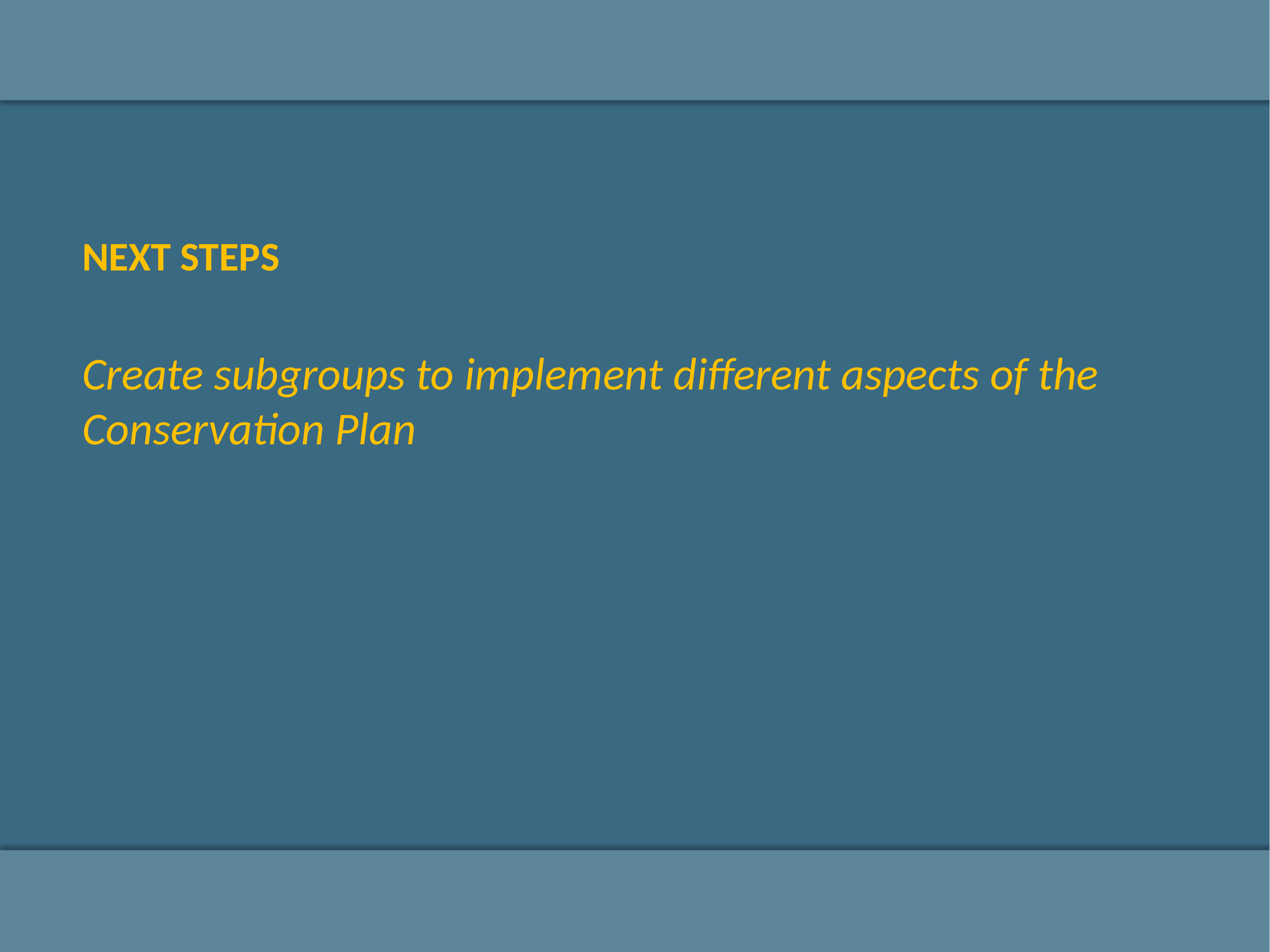

NEXT STEPS

Create subgroups to implement different aspects of the Conservation Plan